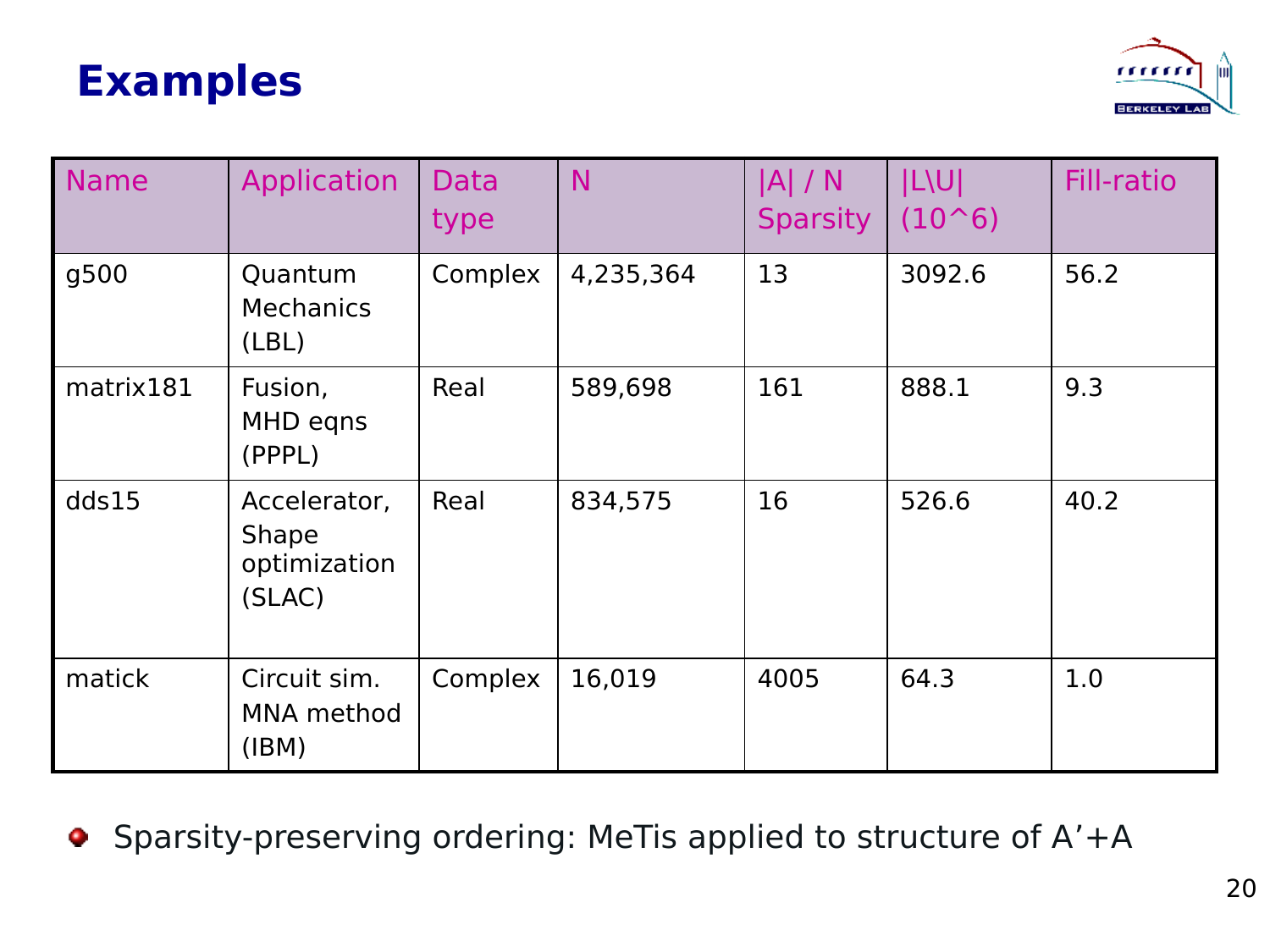

# Examples
| Name | Application | Data type | N | |A| / N Sparsity | |L\U| (10^6) | Fill-ratio |
| --- | --- | --- | --- | --- | --- | --- |
| g500 | Quantum Mechanics (LBL) | Complex | 4,235,364 | 13 | 3092.6 | 56.2 |
| matrix181 | Fusion, MHD eqns (PPPL) | Real | 589,698 | 161 | 888.1 | 9.3 |
| dds15 | Accelerator, Shape optimization (SLAC) | Real | 834,575 | 16 | 526.6 | 40.2 |
| matick | Circuit sim. MNA method (IBM) | Complex | 16,019 | 4005 | 64.3 | 1.0 |
Sparsity-preserving ordering: MeTis applied to structure of A’+A
20